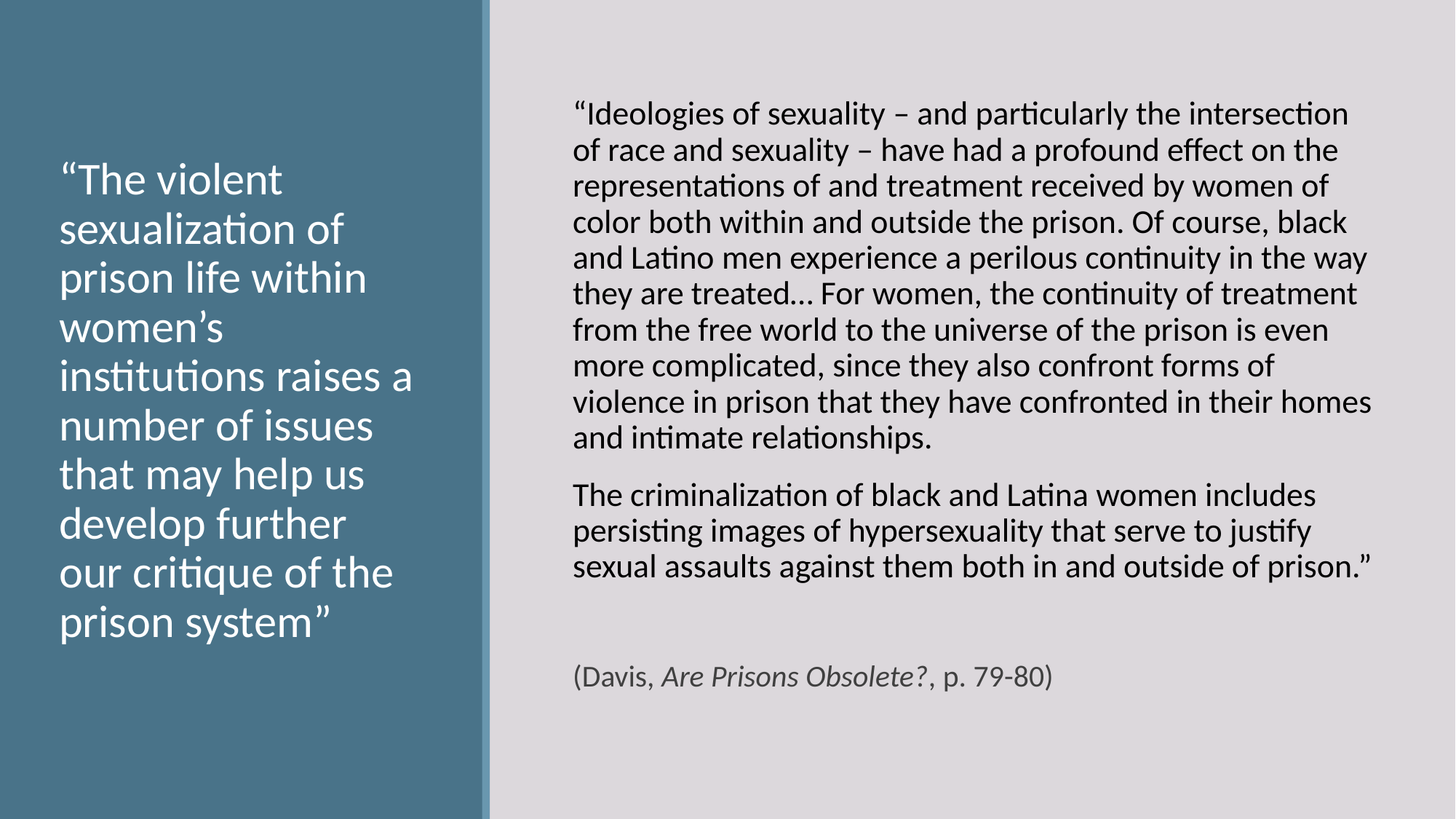

“Ideologies of sexuality – and particularly the intersection of race and sexuality – have had a profound effect on the representations of and treatment received by women of color both within and outside the prison. Of course, black and Latino men experience a perilous continuity in the way they are treated… For women, the continuity of treatment from the free world to the universe of the prison is even more complicated, since they also confront forms of violence in prison that they have confronted in their homes and intimate relationships.
The criminalization of black and Latina women includes persisting images of hypersexuality that serve to justify sexual assaults against them both in and outside of prison.”

(Davis, Are Prisons Obsolete?, p. 79-80)
“The violent sexualization of prison life within women’s institutions raises a number of issues that may help us develop further our critique of the prison system”